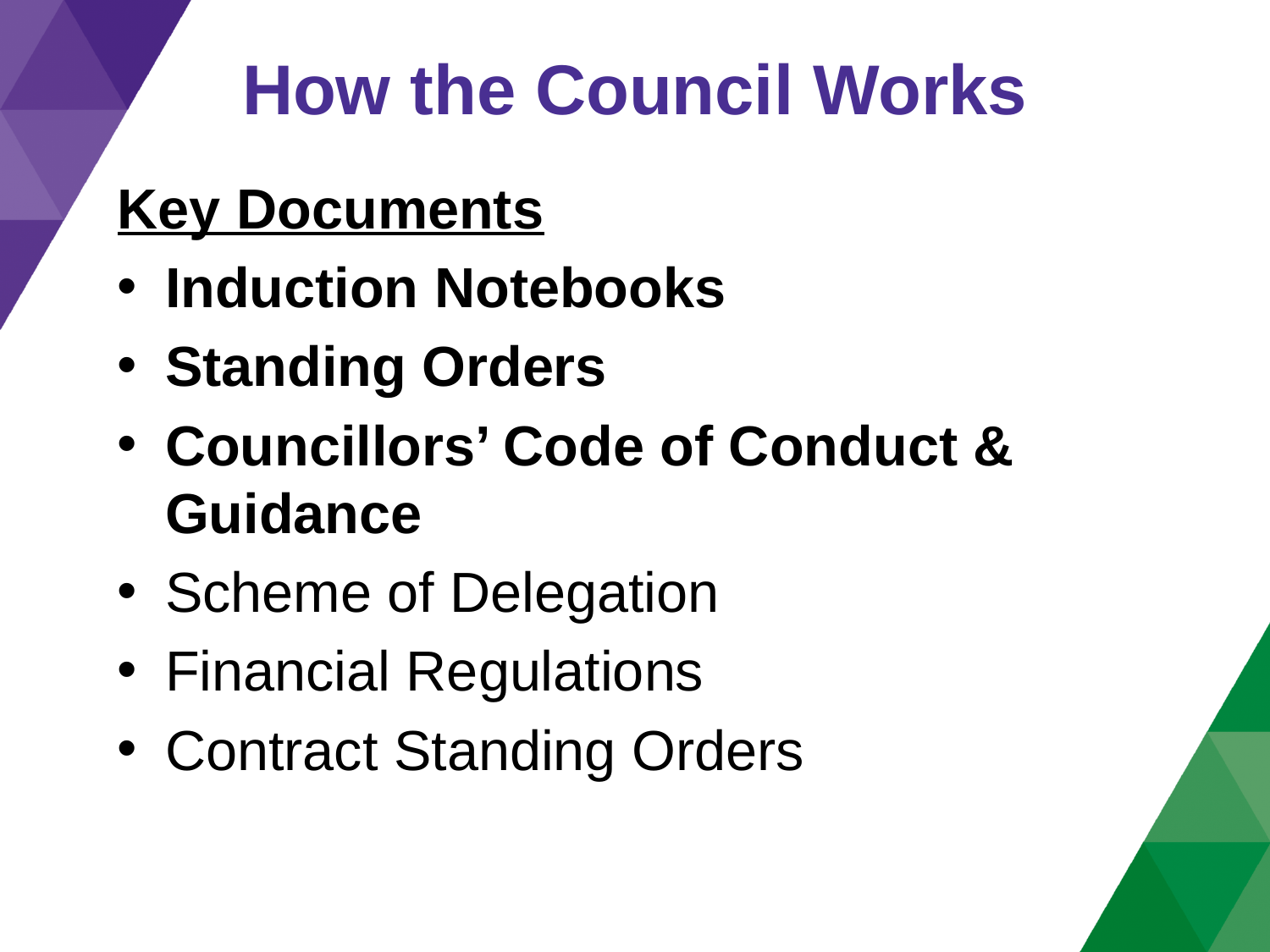

# How the Council Works
Key Documents
Induction Notebooks
Standing Orders
Councillors’ Code of Conduct & Guidance
Scheme of Delegation
Financial Regulations
Contract Standing Orders